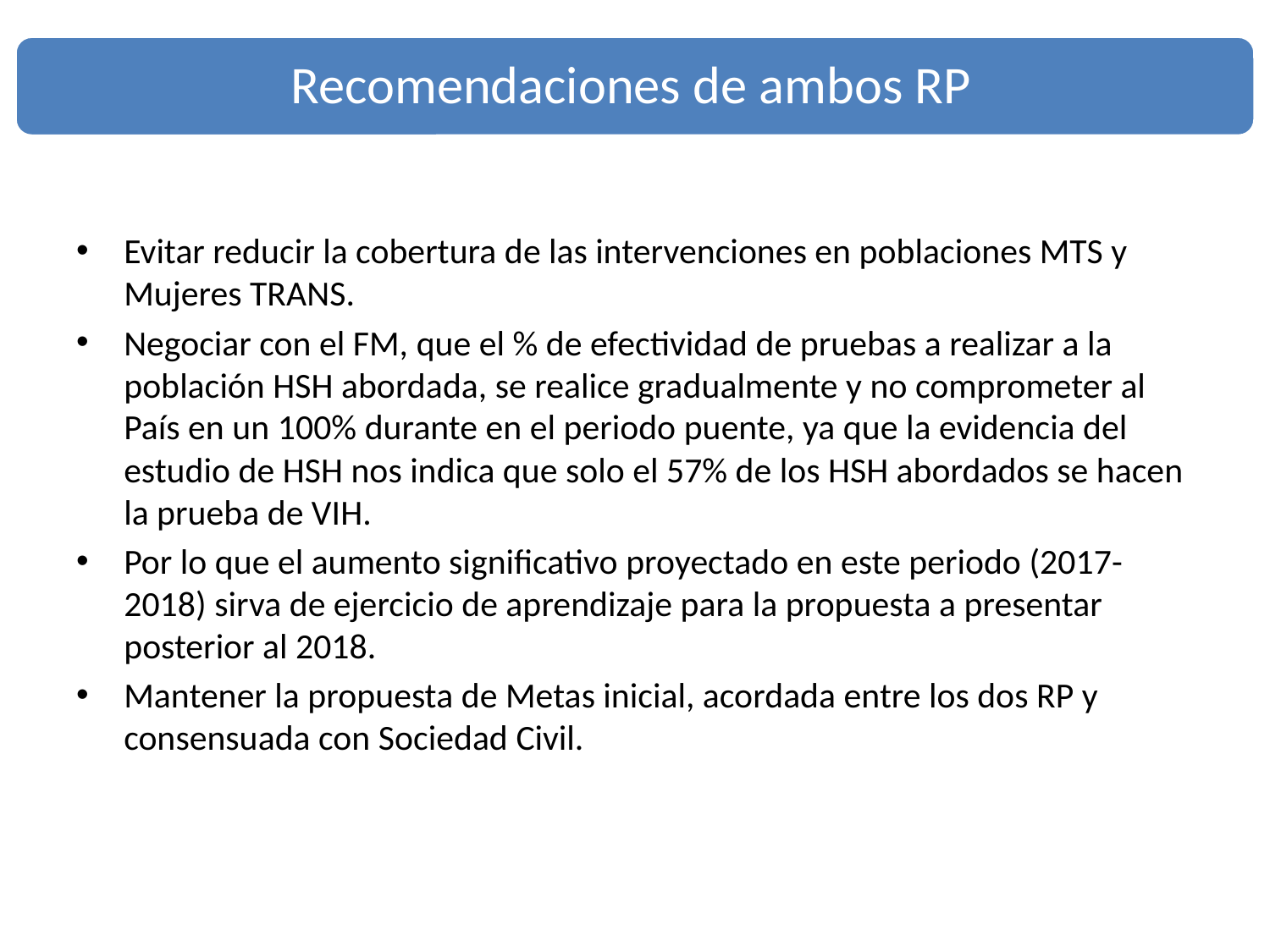

Recomendaciones de ambos RP
Evitar reducir la cobertura de las intervenciones en poblaciones MTS y Mujeres TRANS.
Negociar con el FM, que el % de efectividad de pruebas a realizar a la población HSH abordada, se realice gradualmente y no comprometer al País en un 100% durante en el periodo puente, ya que la evidencia del estudio de HSH nos indica que solo el 57% de los HSH abordados se hacen la prueba de VIH.
Por lo que el aumento significativo proyectado en este periodo (2017-2018) sirva de ejercicio de aprendizaje para la propuesta a presentar posterior al 2018.
Mantener la propuesta de Metas inicial, acordada entre los dos RP y consensuada con Sociedad Civil.